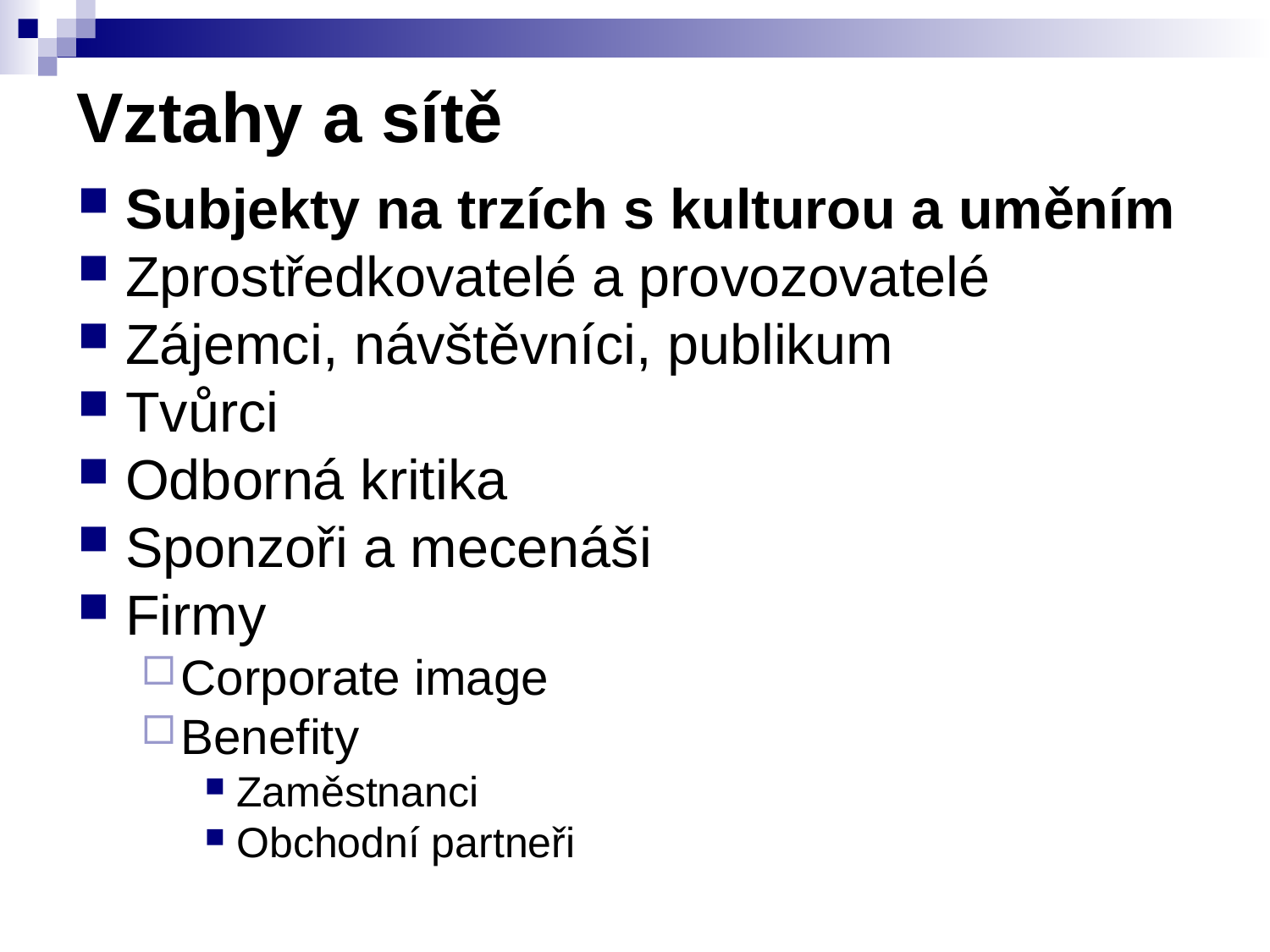

# Vztahy a sítě
Subjekty na trzích s kulturou a uměním
Zprostředkovatelé a provozovatelé
Zájemci, návštěvníci, publikum
Tvůrci
Odborná kritika
Sponzoři a mecenáši
Firmy
Corporate image
Benefity
Zaměstnanci
Obchodní partneři